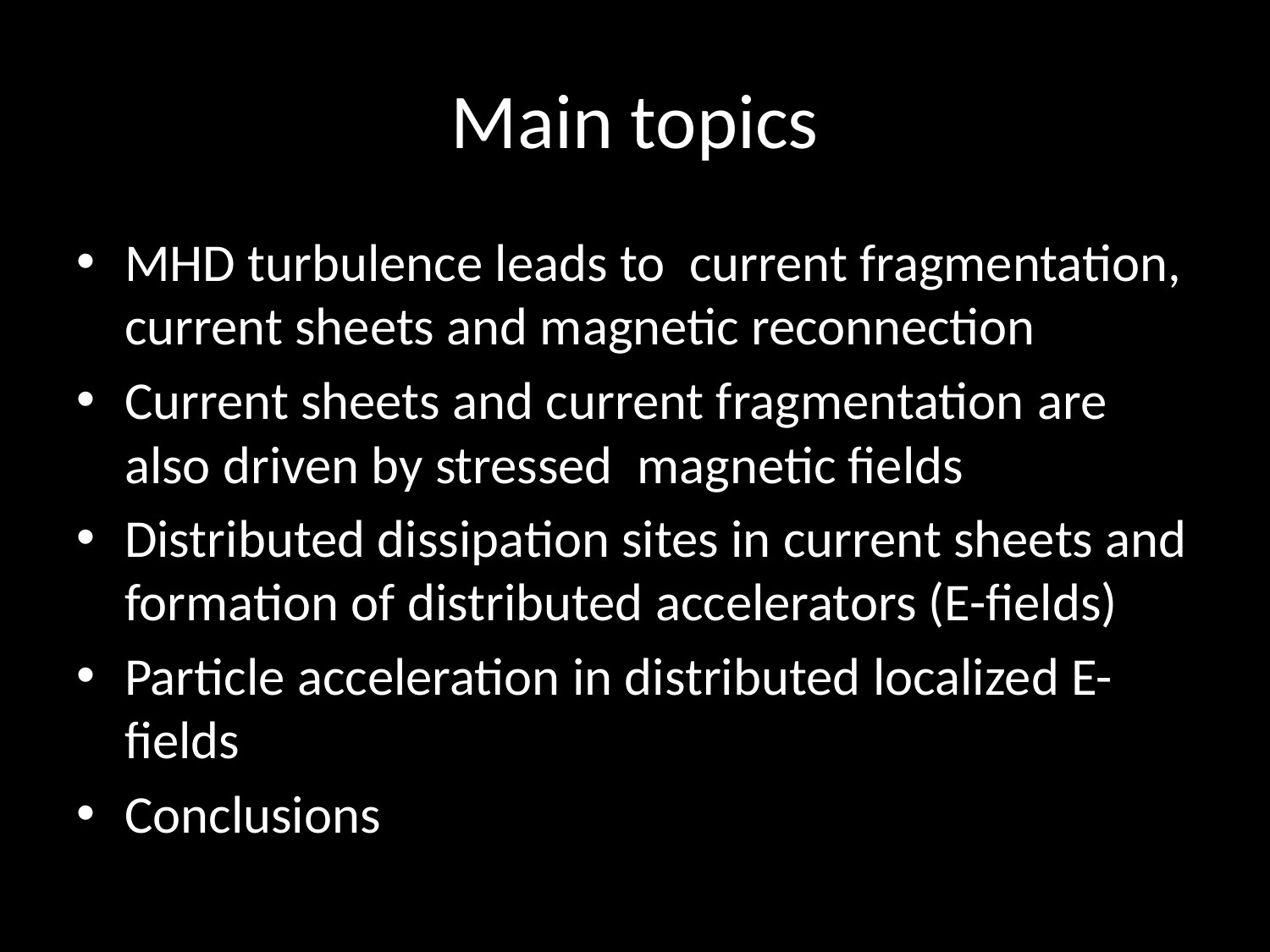

# Main topics
MHD turbulence leads to  current fragmentation, current sheets and magnetic reconnection
Current sheets and current fragmentation are also driven by stressed  magnetic fields
Distributed dissipation sites in current sheets and formation of distributed accelerators (E-fields)
Particle acceleration in distributed localized E-fields
Conclusions